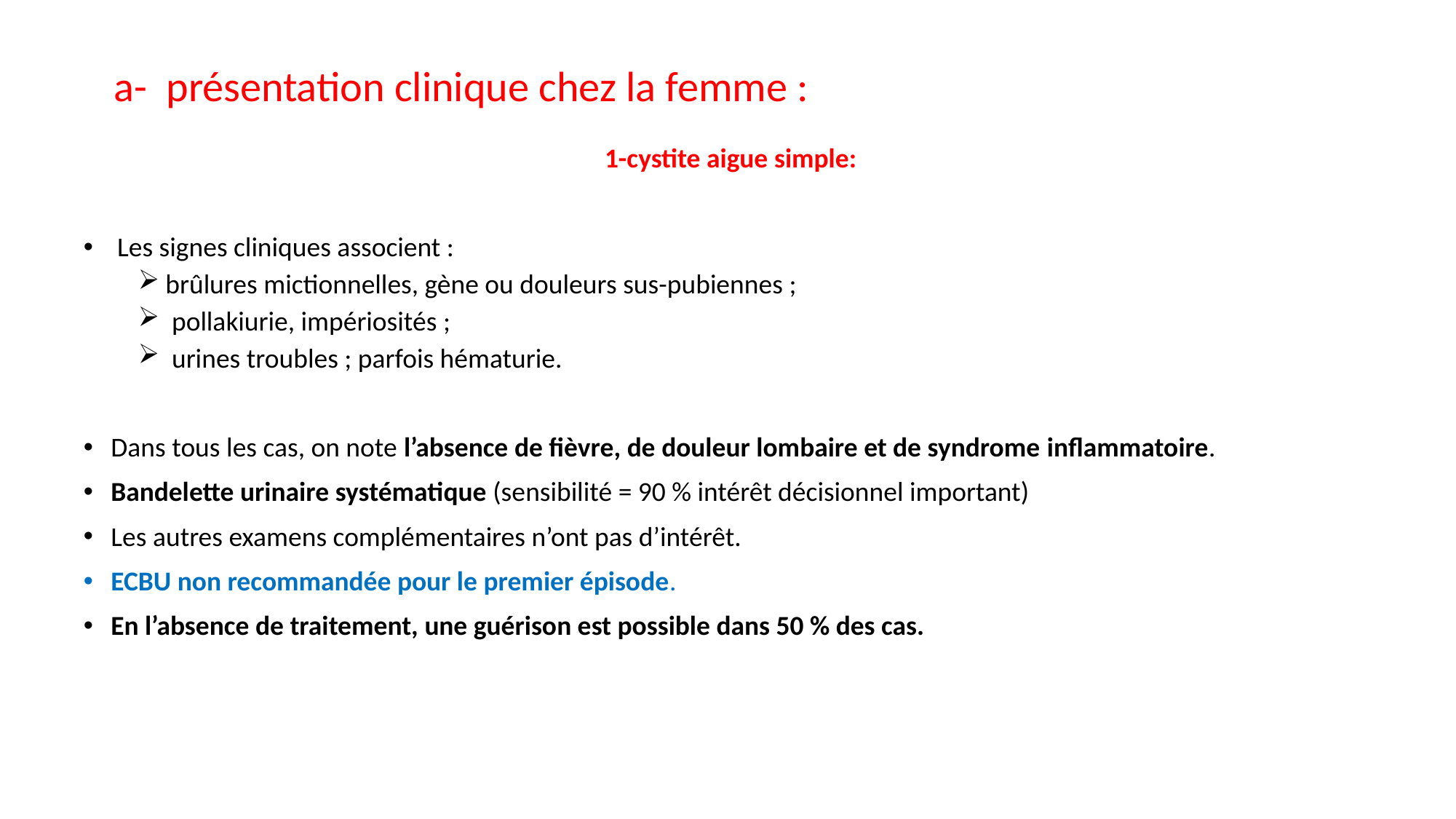

# a-  présentation clinique chez la femme :
 1-cystite aigue simple:

 Les signes cliniques associent :
brûlures mictionnelles, gène ou douleurs sus-pubiennes ;
 pollakiurie, impériosités ;
 urines troubles ; parfois hématurie.

Dans tous les cas, on note l’absence de fièvre, de douleur lombaire et de syndrome inflammatoire.
Bandelette urinaire systématique (sensibilité = 90 % intérêt décisionnel important)
Les autres examens complémentaires n’ont pas d’intérêt.
ECBU non recommandée pour le premier épisode.
En l’absence de traitement, une guérison est possible dans 50 % des cas.